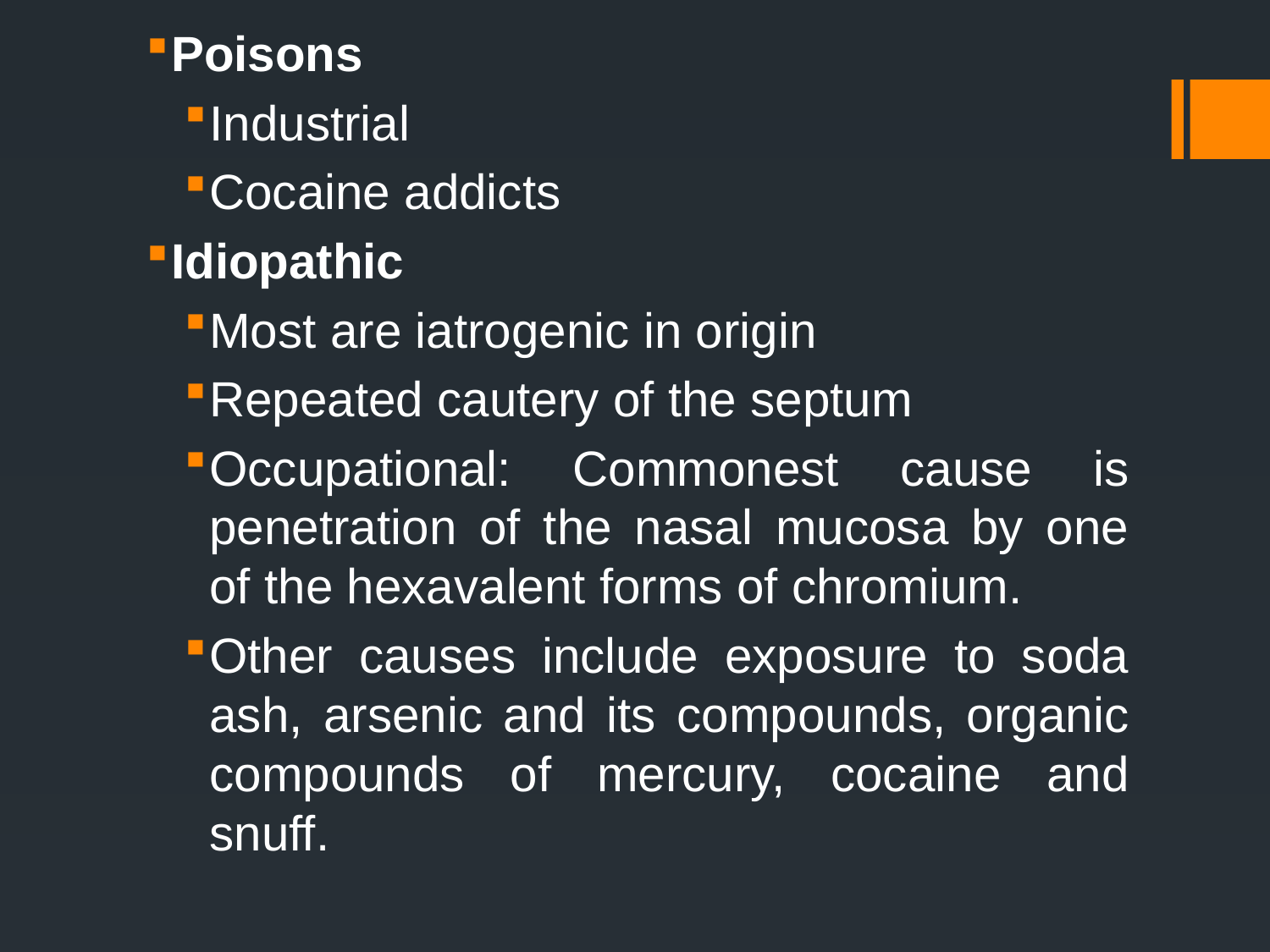

Poisons
Industrial
Cocaine addicts
Idiopathic
Most are iatrogenic in origin
Repeated cautery of the septum
Occupational: Commonest cause is penetration of the nasal mucosa by one of the hexavalent forms of chromium.
Other causes include exposure to soda ash, arsenic and its compounds, organic compounds of mercury, cocaine and snuff.